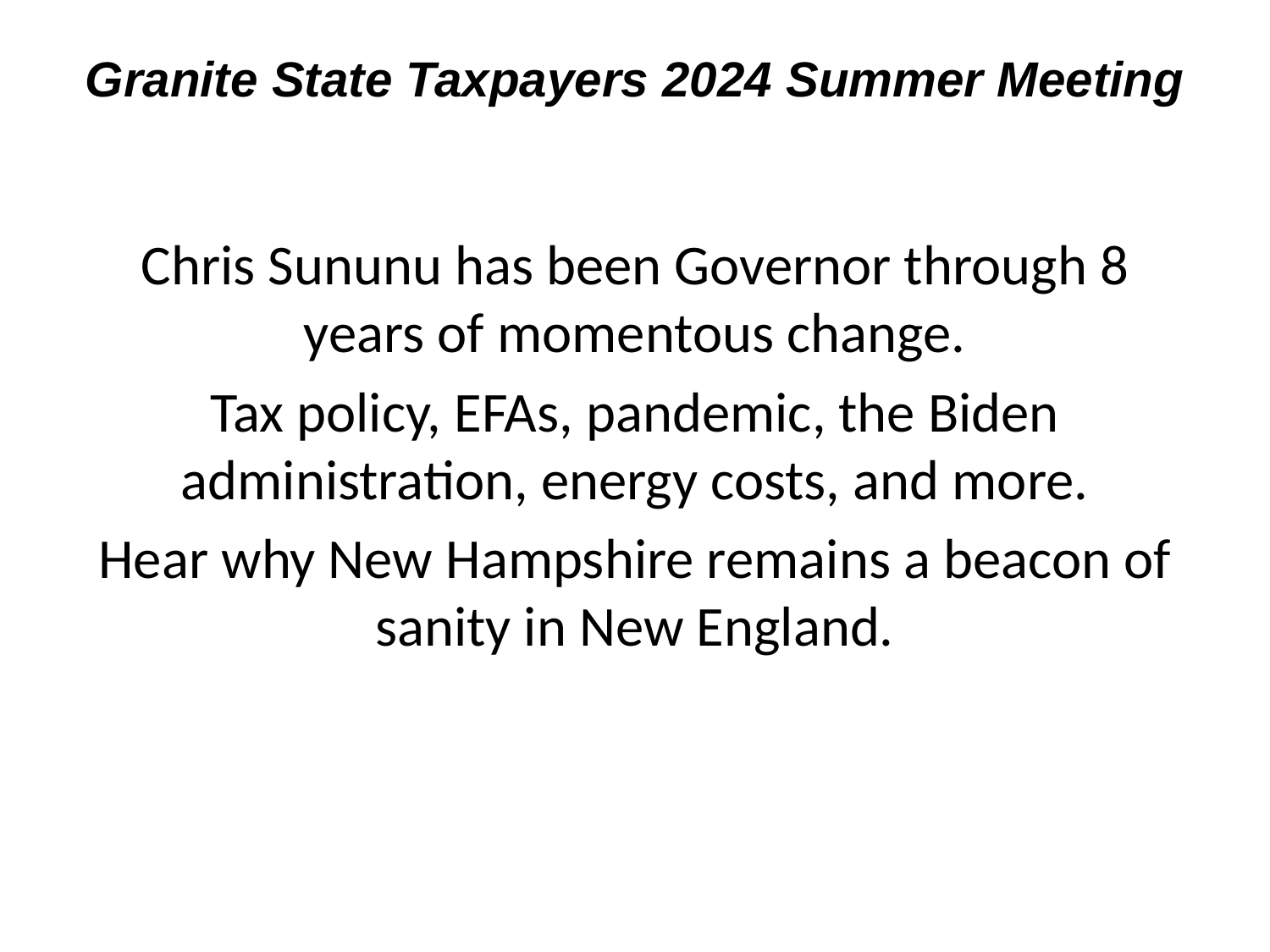

# Granite State Taxpayers 2024 Summer Meeting
Chris Sununu has been Governor through 8 years of momentous change.
Tax policy, EFAs, pandemic, the Biden administration, energy costs, and more.
Hear why New Hampshire remains a beacon of sanity in New England.